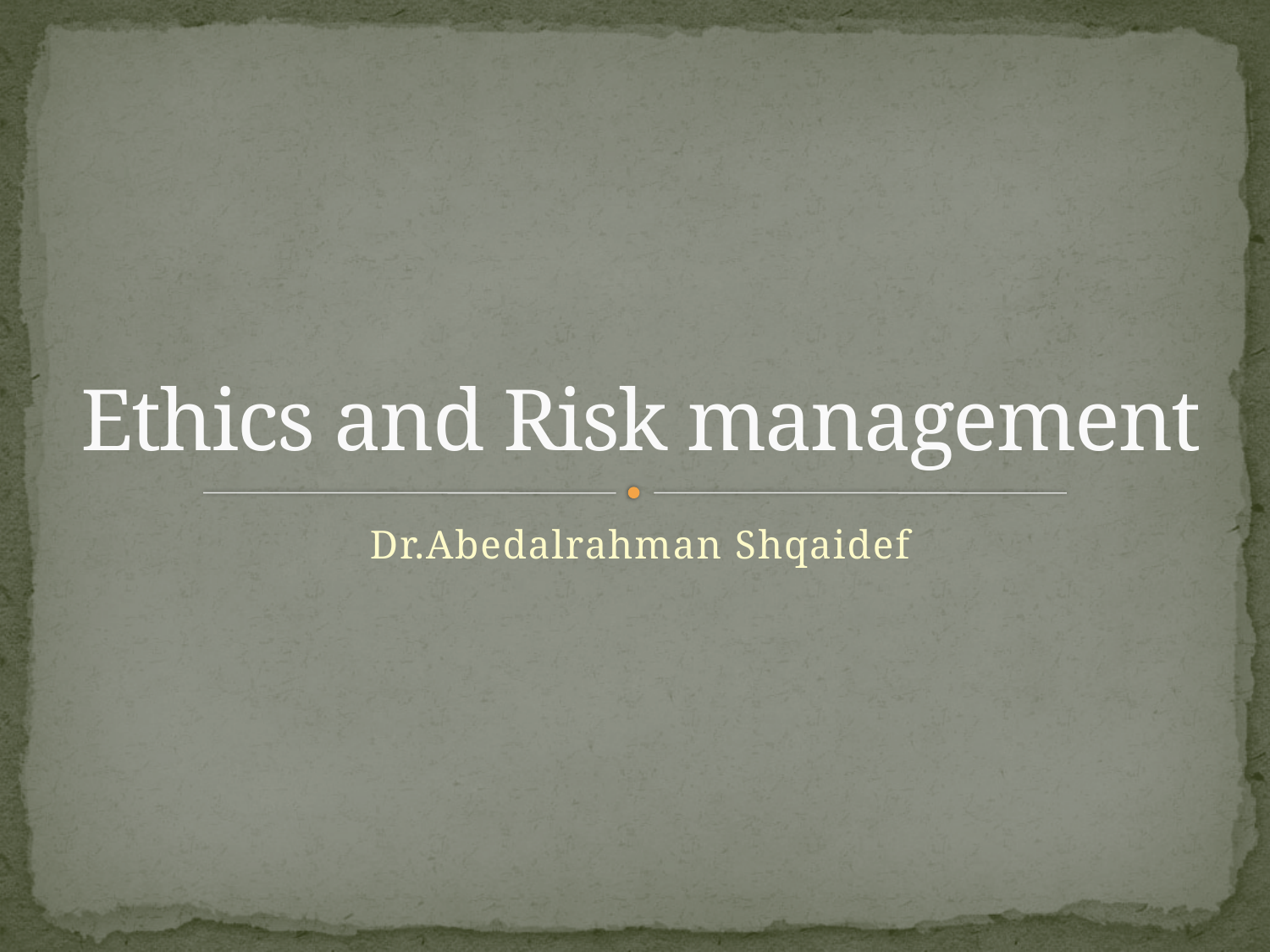

# Ethics and Risk management
Dr.Abedalrahman Shqaidef